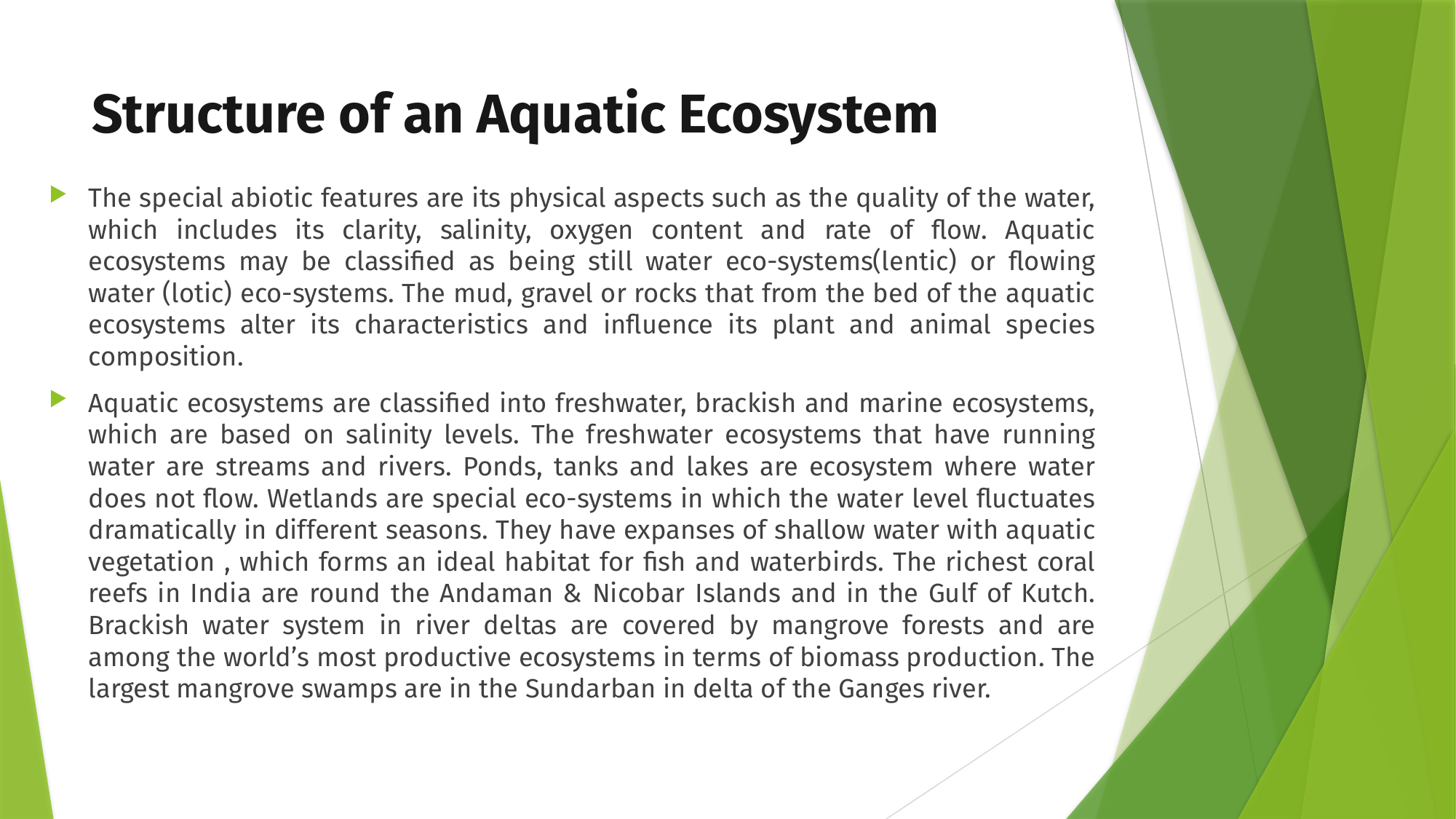

# Structure of an Aquatic Ecosystem
The special abiotic features are its physical aspects such as the quality of the water, which includes its clarity, salinity, oxygen content and rate of flow. Aquatic ecosystems may be classified as being still water eco-systems(lentic) or flowing water (lotic) eco-systems. The mud, gravel or rocks that from the bed of the aquatic ecosystems alter its characteristics and influence its plant and animal species composition.
Aquatic ecosystems are classified into freshwater, brackish and marine ecosystems, which are based on salinity levels. The freshwater ecosystems that have running water are streams and rivers. Ponds, tanks and lakes are ecosystem where water does not flow. Wetlands are special eco-systems in which the water level fluctuates dramatically in different seasons. They have expanses of shallow water with aquatic vegetation , which forms an ideal habitat for fish and waterbirds. The richest coral reefs in India are round the Andaman & Nicobar Islands and in the Gulf of Kutch. Brackish water system in river deltas are covered by mangrove forests and are among the world’s most productive ecosystems in terms of biomass production. The largest mangrove swamps are in the Sundarban in delta of the Ganges river.